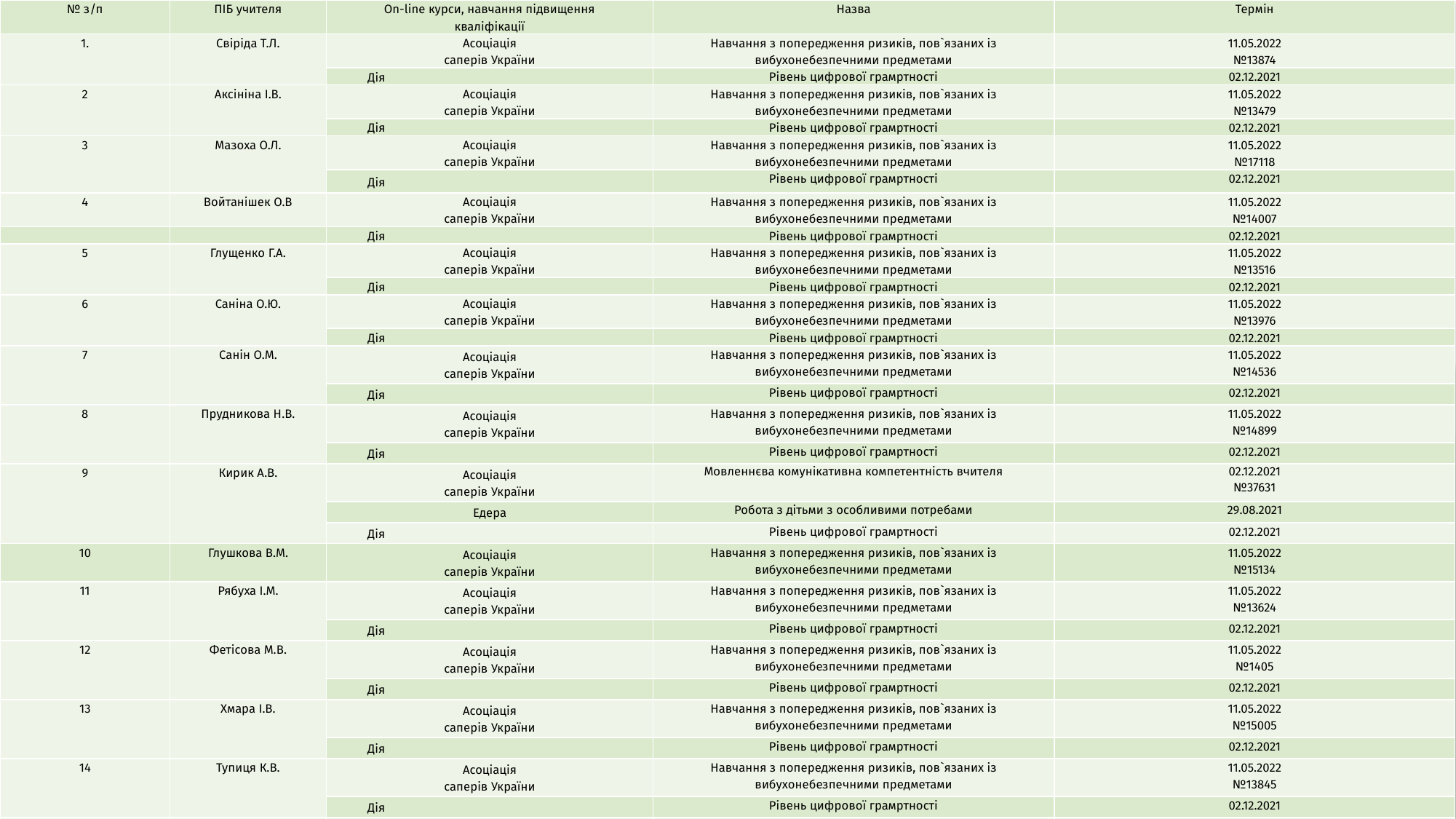

| № з/п | ПІБ учителя | On-line курси, навчання підвищення кваліфікації | Назва | Термін |
| --- | --- | --- | --- | --- |
| 1. | Свіріда Т.Л. | Асоціація саперів України | Навчання з попередження ризиків, пов`язаних із вибухонебезпечними предметами | 11.05.2022 №13874 |
|  |  | Дія | Рівень цифрової грамртності | 02.12.2021 |
| 2 | Аксініна І.В. | Асоціація саперів України | Навчання з попередження ризиків, пов`язаних із вибухонебезпечними предметами | 11.05.2022 №13479 |
|  |  | Дія | Рівень цифрової грамртності | 02.12.2021 |
| 3 | Мазоха О.Л. | Асоціація саперів України | Навчання з попередження ризиків, пов`язаних із вибухонебезпечними предметами | 11.05.2022 №17118 |
|  |  | Дія | Рівень цифрової грамртності | 02.12.2021 |
| 4 | Войтанішек О.В | Асоціація саперів України | Навчання з попередження ризиків, пов`язаних із вибухонебезпечними предметами | 11.05.2022 №14007 |
|  |  | Дія | Рівень цифрової грамртності | 02.12.2021 |
| 5 | Глущенко Г.А. | Асоціація саперів України | Навчання з попередження ризиків, пов`язаних із вибухонебезпечними предметами | 11.05.2022 №13516 |
|  |  | Дія | Рівень цифрової грамртності | 02.12.2021 |
| 6 | Саніна О.Ю. | Асоціація саперів України | Навчання з попередження ризиків, пов`язаних із вибухонебезпечними предметами | 11.05.2022 №13976 |
|  |  | Дія | Рівень цифрової грамртності | 02.12.2021 |
| 7 | Санін О.М. | Асоціація саперів України | Навчання з попередження ризиків, пов`язаних із вибухонебезпечними предметами | 11.05.2022 №14536 |
|  |  | Дія | Рівень цифрової грамртності | 02.12.2021 |
| 8 | Прудникова Н.В. | Асоціація саперів України | Навчання з попередження ризиків, пов`язаних із вибухонебезпечними предметами | 11.05.2022 №14899 |
|  |  | Дія | Рівень цифрової грамртності | 02.12.2021 |
| 9 | Кирик А.В. | Асоціація саперів України | Мовленнєва комунікативна компетентність вчителя | 02.12.2021 №37631 |
|  |  | Едера | Робота з дітьми з особливими потребами | 29.08.2021 |
|  |  | Дія | Рівень цифрової грамртності | 02.12.2021 |
| 10 | Глушкова В.М. | Асоціація саперів України | Навчання з попередження ризиків, пов`язаних із вибухонебезпечними предметами | 11.05.2022 №15134 |
| 11 | Рябуха І.М. | Асоціація саперів України | Навчання з попередження ризиків, пов`язаних із вибухонебезпечними предметами | 11.05.2022 №13624 |
|  |  | Дія | Рівень цифрової грамртності | 02.12.2021 |
| 12 | Фетісова М.В. | Асоціація саперів України | Навчання з попередження ризиків, пов`язаних із вибухонебезпечними предметами | 11.05.2022 №1405 |
|  |  | Дія | Рівень цифрової грамртності | 02.12.2021 |
| 13 | Хмара І.В. | Асоціація саперів України | Навчання з попередження ризиків, пов`язаних із вибухонебезпечними предметами | 11.05.2022 №15005 |
|  |  | Дія | Рівень цифрової грамртності | 02.12.2021 |
| 14 | Тупиця К.В. | Асоціація саперів України | Навчання з попередження ризиків, пов`язаних із вибухонебезпечними предметами | 11.05.2022 №13845 |
|  |  | Дія | Рівень цифрової грамртності | 02.12.2021 |
| 15 | Маловік О.В. | Дія | Рівень цифрової грамртності | 02.12.2021 |
#